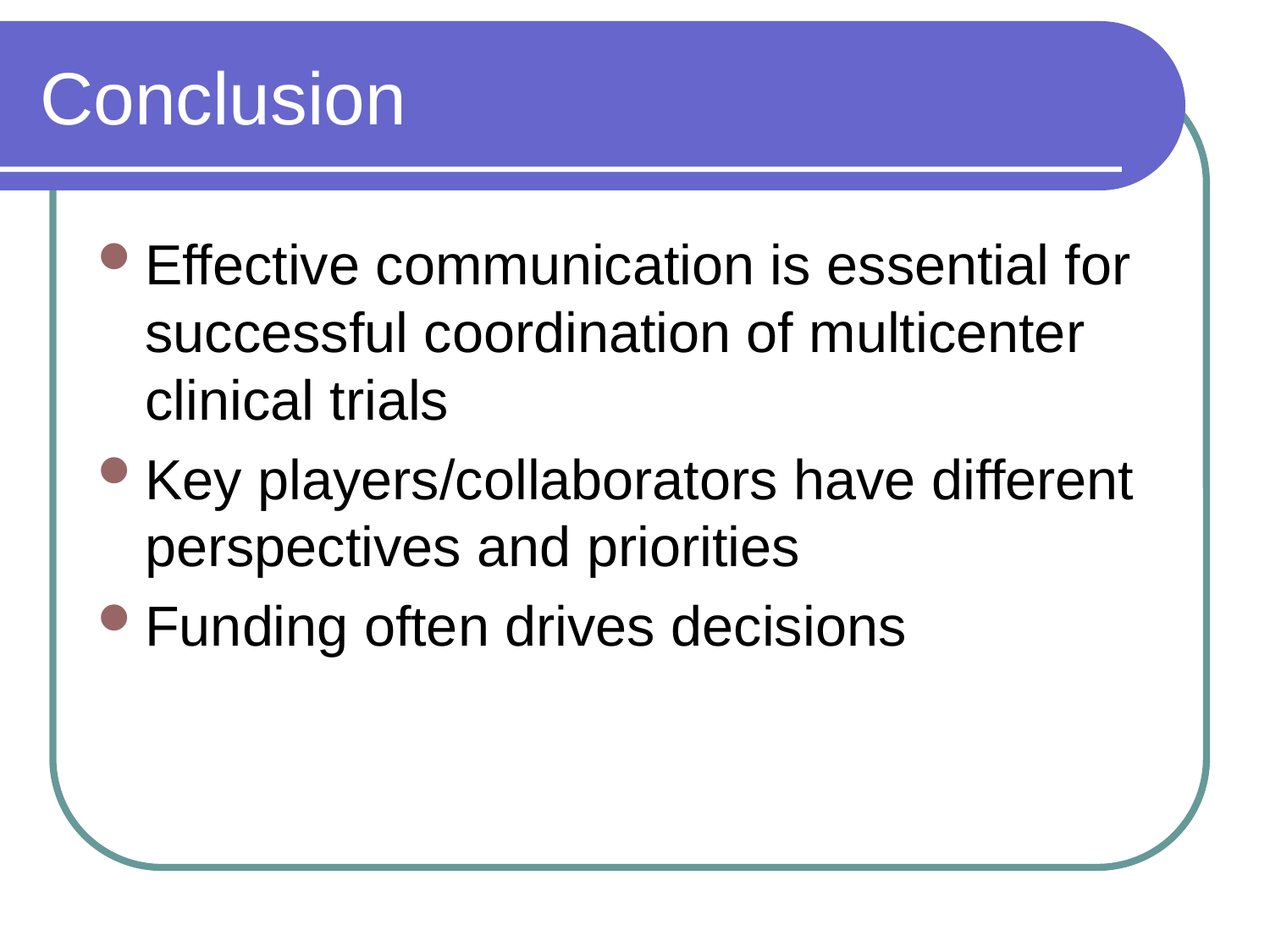

# Conclusion
Effective communication is essential for successful coordination of multicenter clinical trials
Key players/collaborators have different perspectives and priorities
Funding often drives decisions